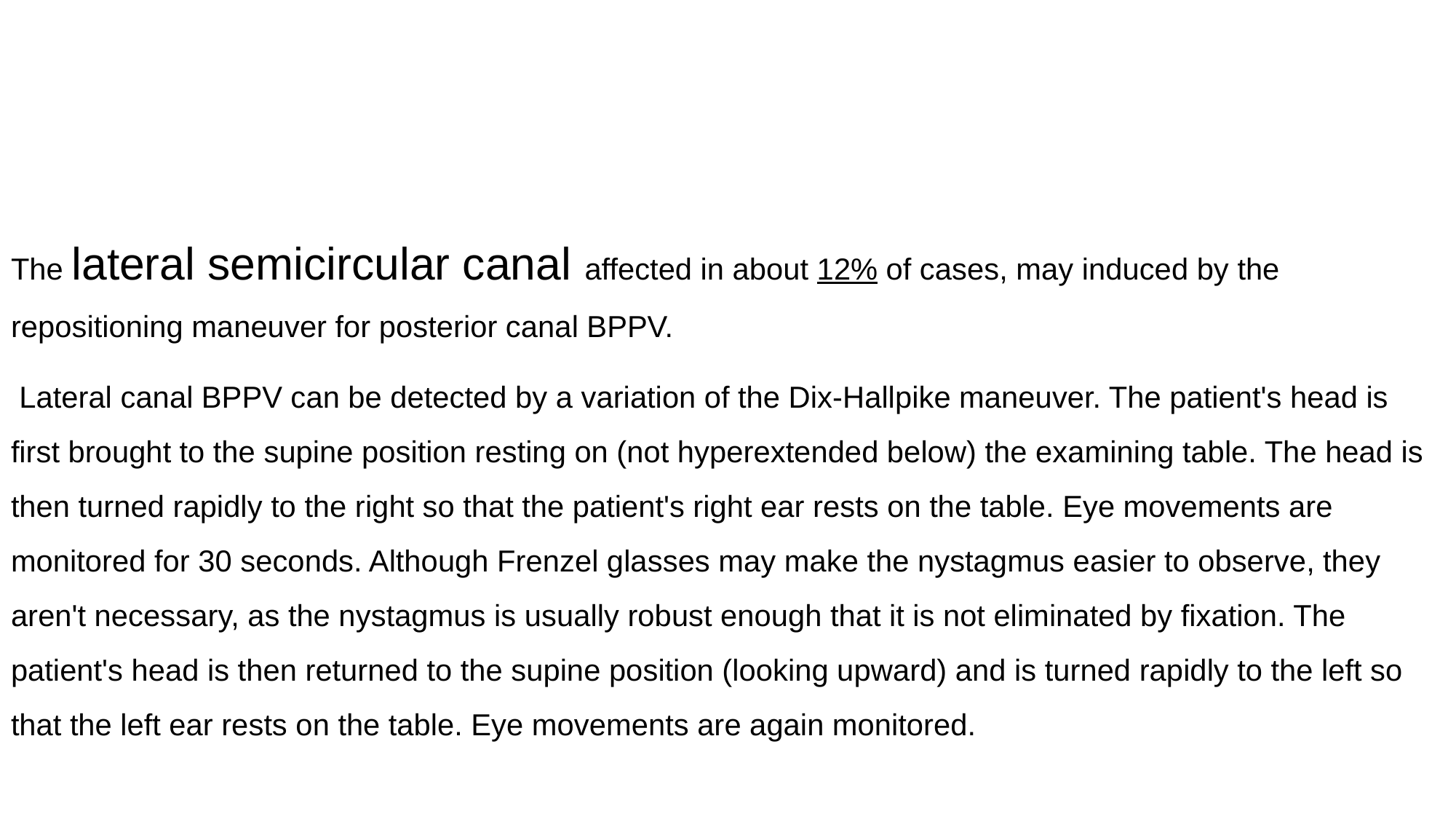

#
The lateral semicircular canal affected in about 12% of cases, may induced by the repositioning maneuver for posterior canal BPPV.
 Lateral canal BPPV can be detected by a variation of the Dix-Hallpike maneuver. The patient's head is first brought to the supine position resting on (not hyperextended below) the examining table. The head is then turned rapidly to the right so that the patient's right ear rests on the table. Eye movements are monitored for 30 seconds. Although Frenzel glasses may make the nystagmus easier to observe, they aren't necessary, as the nystagmus is usually robust enough that it is not eliminated by fixation. The patient's head is then returned to the supine position (looking upward) and is turned rapidly to the left so that the left ear rests on the table. Eye movements are again monitored.